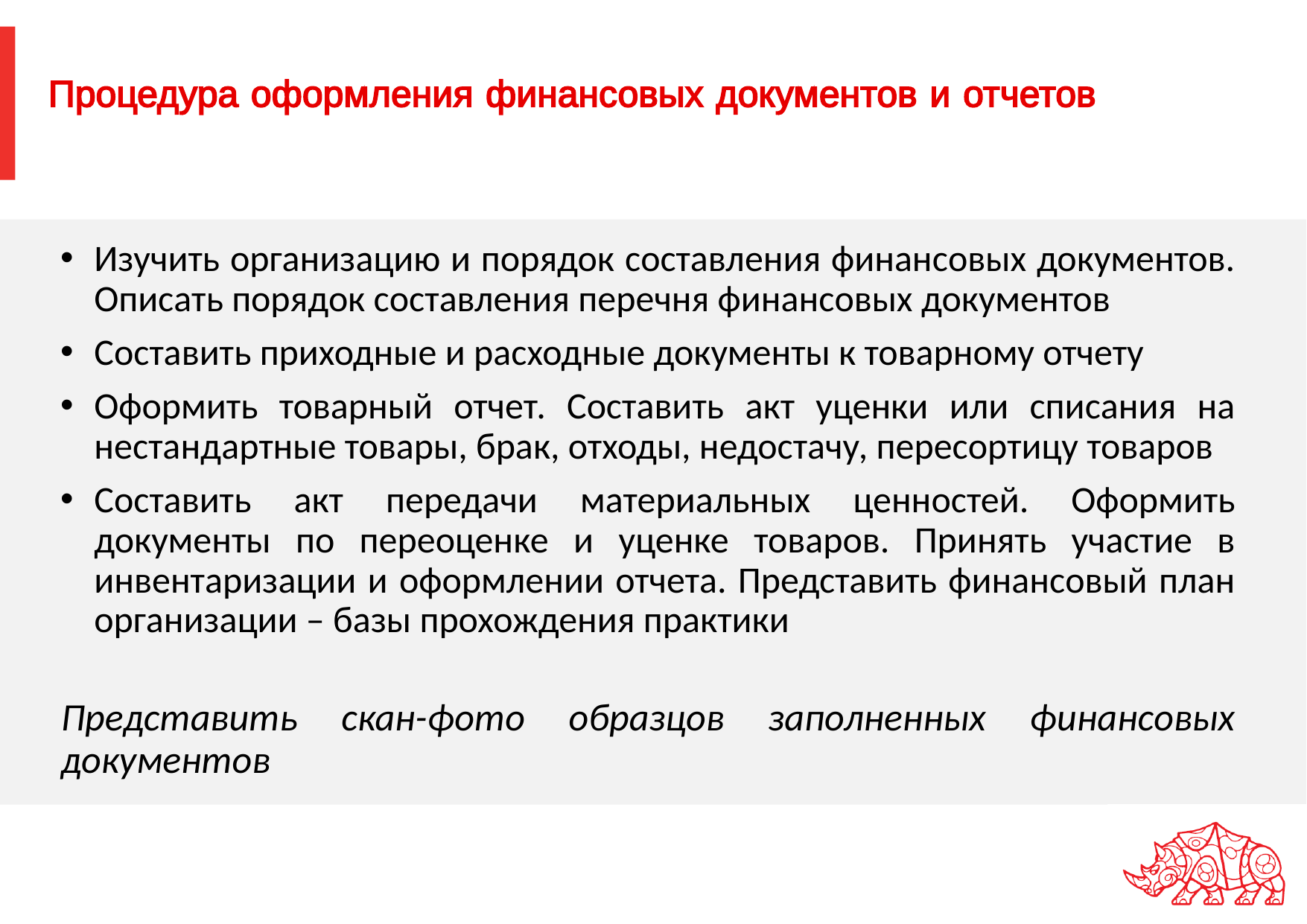

# Процедура оформления финансовых документов и отчетов
Изучить организацию и порядок составления финансовых документов. Описать порядок составления перечня финансовых документов
Составить приходные и расходные документы к товарному отчету
Оформить товарный отчет. Составить акт уценки или списания на нестандартные товары, брак, отходы, недостачу, пересортицу товаров
Составить акт передачи материальных ценностей. Оформить документы по переоценке и уценке товаров. Принять участие в инвентаризации и оформлении отчета. Представить финансовый план организации – базы прохождения практики

Представить скан-фото образцов заполненных финансовых документов